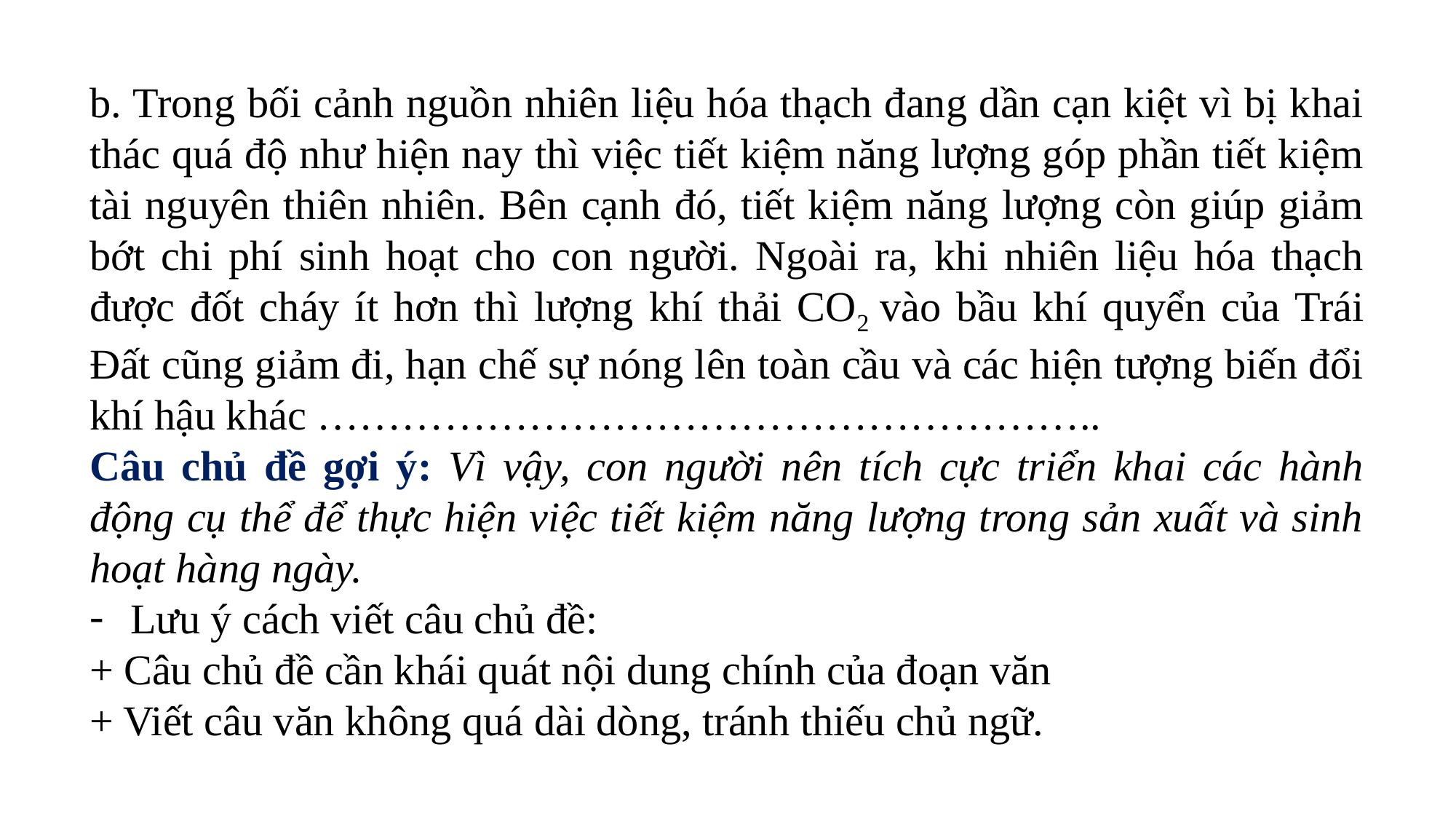

b. Trong bối cảnh nguồn nhiên liệu hóa thạch đang dần cạn kiệt vì bị khai thác quá độ như hiện nay thì việc tiết kiệm năng lượng góp phần tiết kiệm tài nguyên thiên nhiên. Bên cạnh đó, tiết kiệm năng lượng còn giúp giảm bớt chi phí sinh hoạt cho con người. Ngoài ra, khi nhiên liệu hóa thạch được đốt cháy ít hơn thì lượng khí thải CO2 vào bầu khí quyển của Trái Đất cũng giảm đi, hạn chế sự nóng lên toàn cầu và các hiện tượng biến đổi khí hậu khác ………………………………………………..
Câu chủ đề gợi ý: Vì vậy, con người nên tích cực triển khai các hành động cụ thể để thực hiện việc tiết kiệm năng lượng trong sản xuất và sinh hoạt hàng ngày.
Lưu ý cách viết câu chủ đề:
+ Câu chủ đề cần khái quát nội dung chính của đoạn văn
+ Viết câu văn không quá dài dòng, tránh thiếu chủ ngữ.